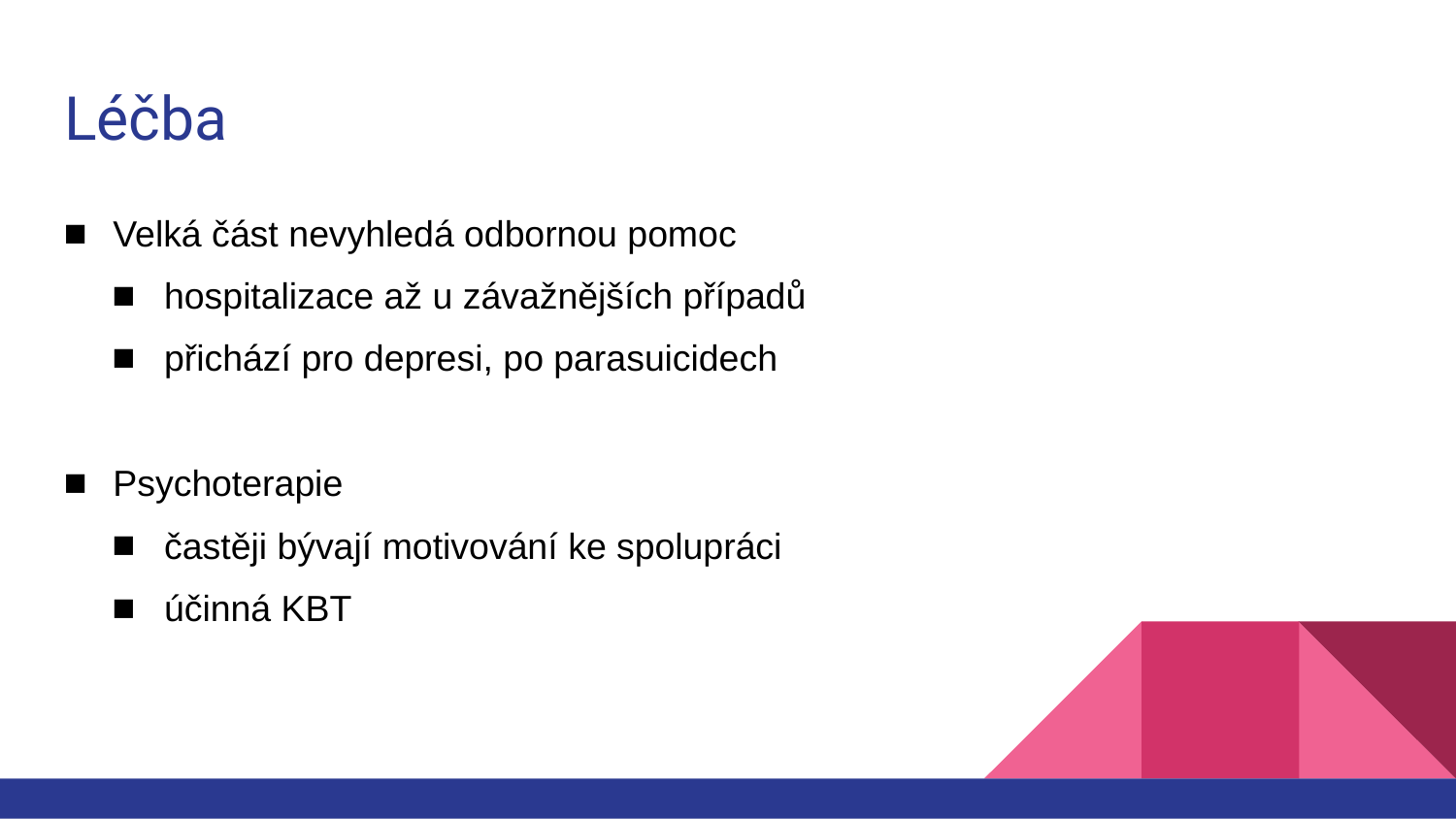

# Léčba
Velká část nevyhledá odbornou pomoc
hospitalizace až u závažnějších případů
přichází pro depresi, po parasuicidech

Psychoterapie
častěji bývají motivování ke spolupráci
účinná KBT